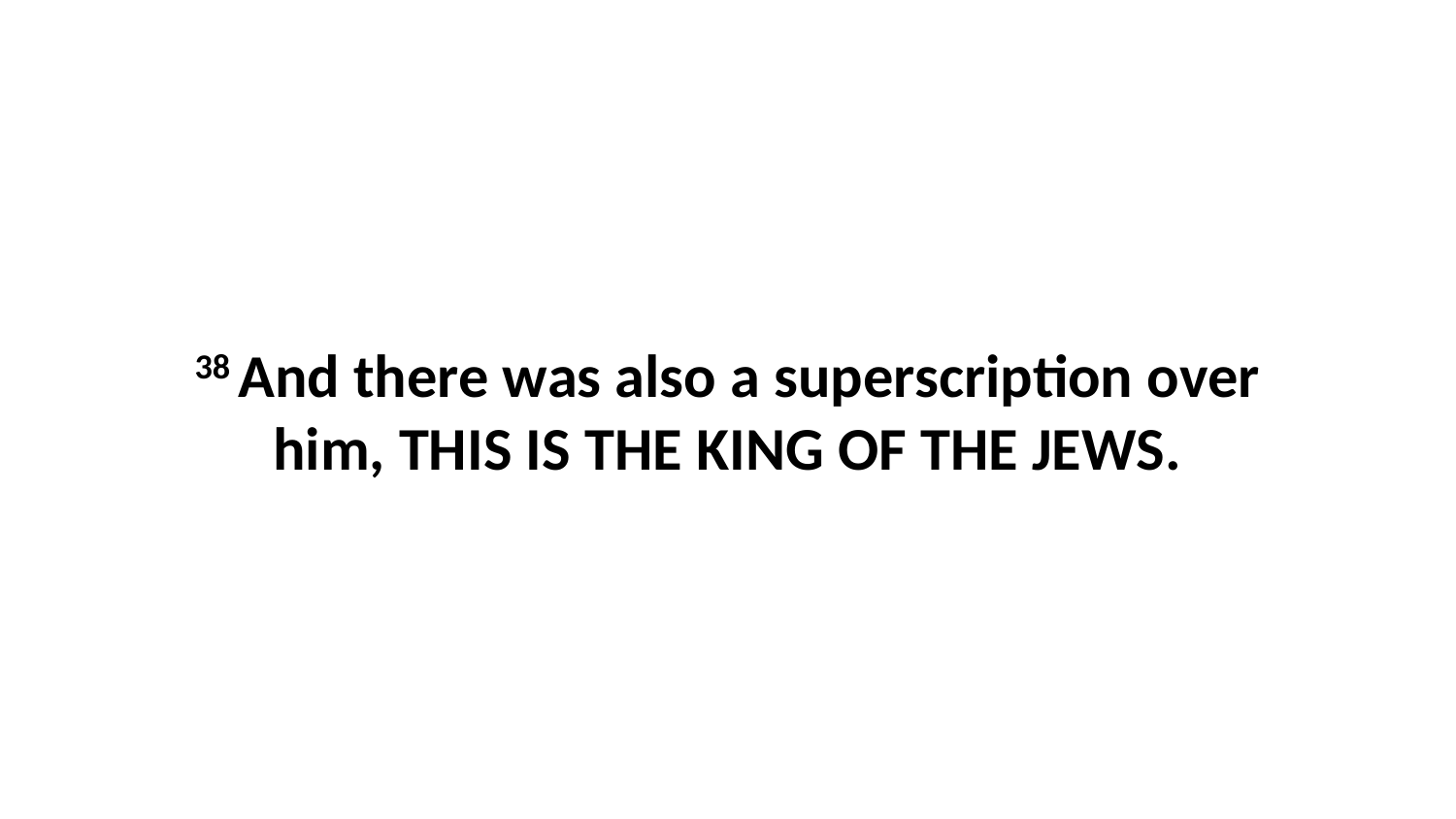

38 And there was also a superscription over him, THIS IS THE KING OF THE JEWS.